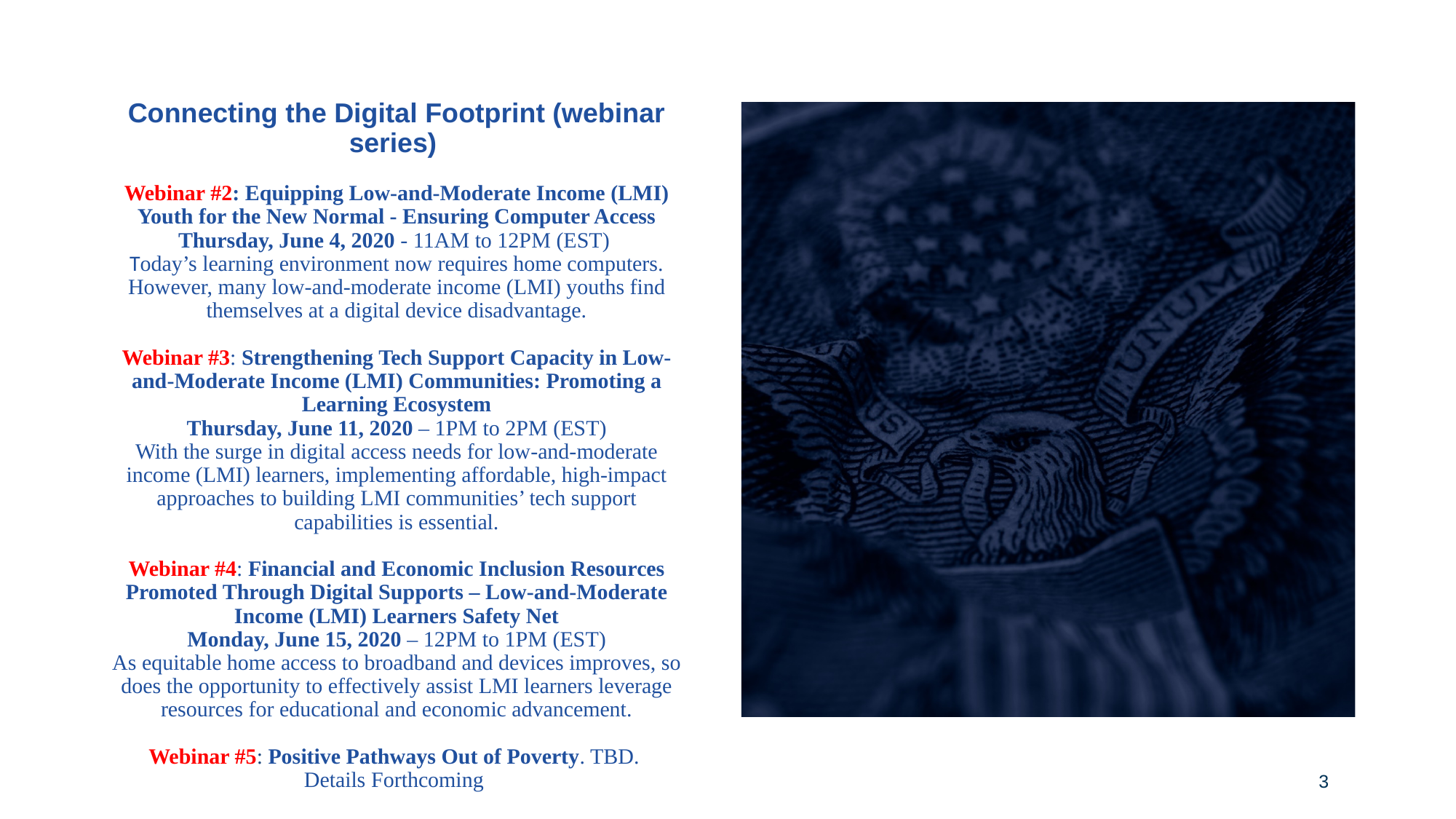

# Connecting the Digital Footprint (webinar series) Webinar #2: Equipping Low-and-Moderate Income (LMI) Youth for the New Normal - Ensuring Computer Access Thursday, June 4, 2020 - 11AM to 12PM (EST) Today’s learning environment now requires home computers. However, many low-and-moderate income (LMI) youths find themselves at a digital device disadvantage.   Webinar #3: Strengthening Tech Support Capacity in Low-and-Moderate Income (LMI) Communities: Promoting a Learning Ecosystem Thursday, June 11, 2020 – 1PM to 2PM (EST) With the surge in digital access needs for low-and-moderate income (LMI) learners, implementing affordable, high-impact approaches to building LMI communities’ tech support capabilities is essential.   Webinar #4: Financial and Economic Inclusion Resources Promoted Through Digital Supports – Low-and-Moderate Income (LMI) Learners Safety Net Monday, June 15, 2020 – 12PM to 1PM (EST) As equitable home access to broadband and devices improves, so does the opportunity to effectively assist LMI learners leverage resources for educational and economic advancement.   Webinar #5: Positive Pathways Out of Poverty. TBD. Details Forthcoming
3